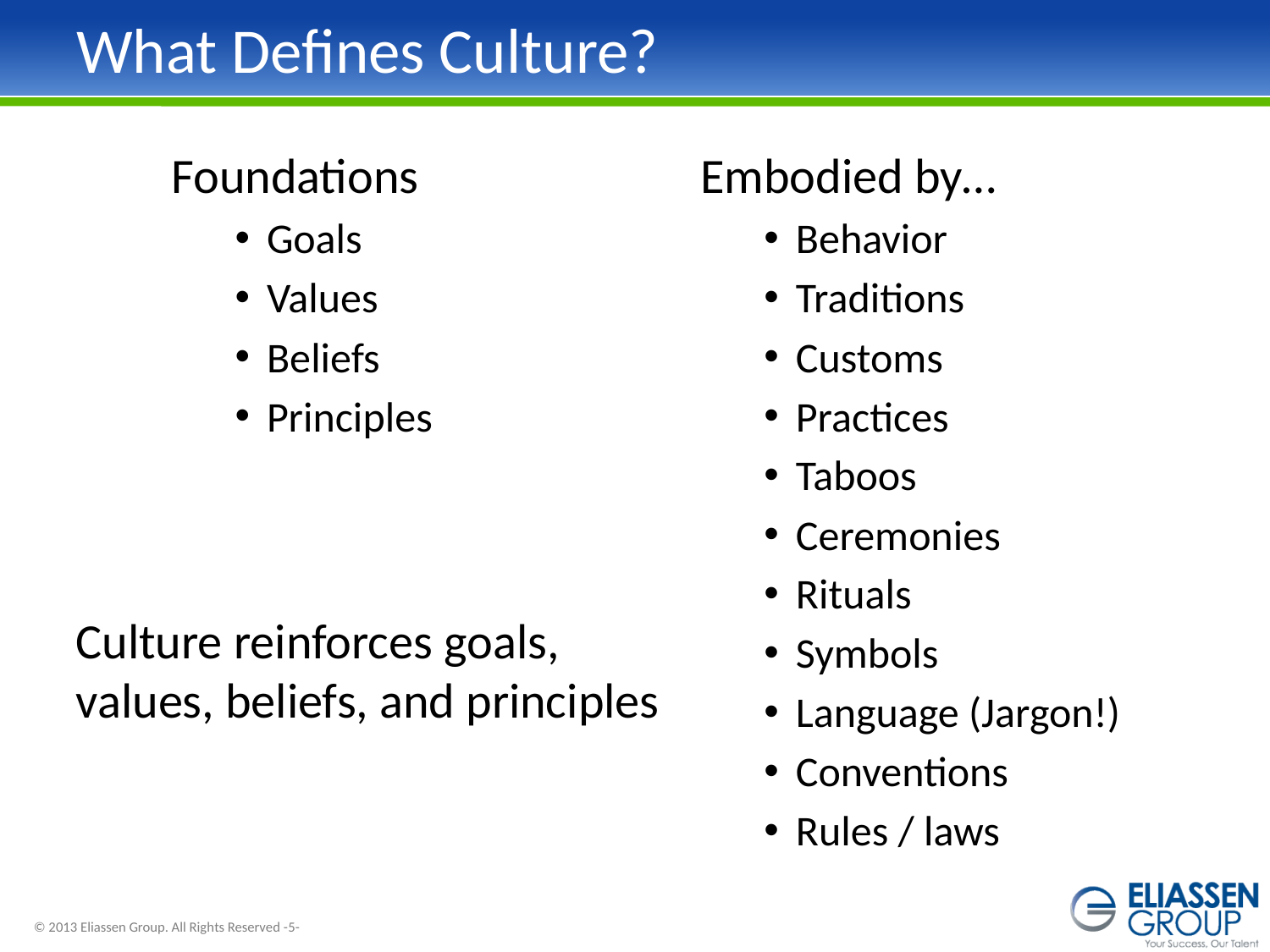

# What Defines Culture?
Foundations
Goals
Values
Beliefs
Principles
Embodied by…
Behavior
Traditions
Customs
Practices
Taboos
Ceremonies
Rituals
Symbols
Language (Jargon!)
Conventions
Rules / laws
Culture reinforces goals, values, beliefs, and principles